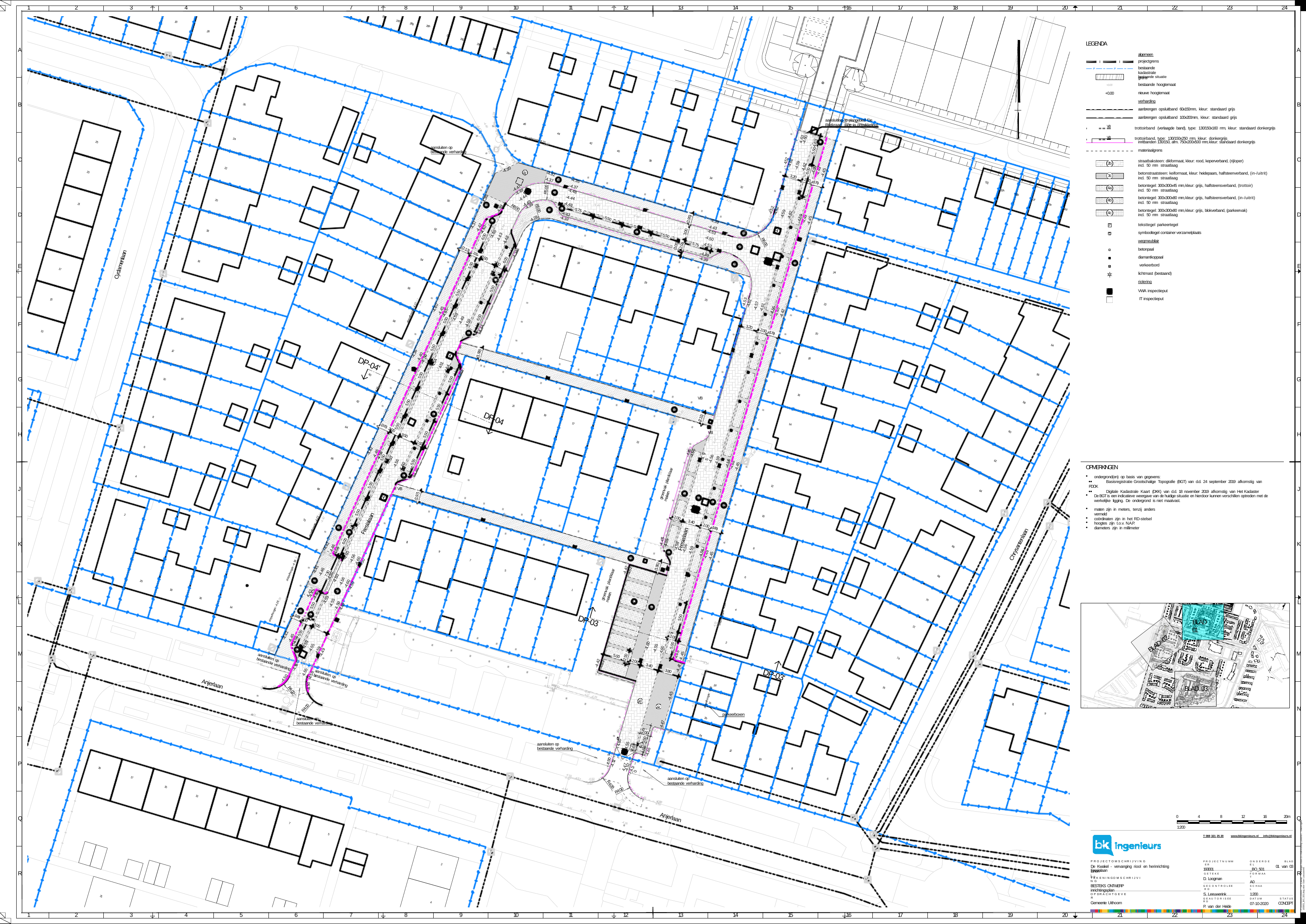

1
2
3
4
5
6
7
8
9
10
11
12
13
14
15
16
17
18
19
20
21
22
23
24

28e

28f

30

28g

28h

28

28i

28j

LEGENDA

28k

A
A

28l

algemeen  projectgrens
bestaande  kadastrale grens

28m

bestaande situatie

bestaande hoogtemaat

+0.00

nieuwe hoogtemaat

+0.00

verharding

B
B

26

aanbrengen  opsluitband  60x150mm,   kleur:  standaard grijs

-4.34

aanbrengen  opsluitband  100x200mm,   kleur:  standaard grijs

aansluiting op plangebied 'De  Rietkraag'  (nog  in ontwikkeling)

-4.37

46

 	         VB	trottoirband  (verlaagde  band),  type:  130/150x160  mm,    kleur:  standaard donkergrijs
 	         VB	trottoirband, type:  130/150x250  mm,    kleur:  donkergrijs

-4.40

-4.32

-4.44

-4.43

-4.43

-4.54

-4.55

-4.50

-4.38

-4.55

44

-4.44

-4.63

-4.58

inritbanden 130/150, afm. 750x200x500 mm, kleur: standaard donkergrijs  materiaalgrens

-4.55

-4.60

24

dorpelhoogte:-4.21

-4.63

-4.33

3c

25

-4.49

-4.26
42

W

-4.21

aansluiten op  bestaande verharding

-4.33

I

5.50

-4.35
40

C
C

4.52

straatbaksteen: dikformaat, kleur: rood, keperverband, (rijloper)  incl.  50  mm       straatlaag
betonstraatsteen: keiformaat, kleur: heidepaars, halfsteenverband, (in-/uitrit)  incl.  50  mm       straatlaag
betontegel: 300x300x45 mm, kleur: grijs, halfsteensverband, (trottoir)  incl.  50  mm       straatlaag
betontegel: 300x300x80 mm, kleur: grijs, halfsteensverband, (in-/uitrit)  incl.  50  mm       straatlaag
betontegel: 300x300x80 mm, kleur: grijs, blokverband, (parkeervak)  incl.  50  mm       straatlaag

-4.32
38

-4.62

2b
-4.32

-4.59

-4.31

0
-

-4.57
28
-4.62

-4.55

P
-4.5

-4.31
-4.32

W

22
-4.59

-4.30

36

6.00

-4.49

-4.45

3c

-4.31

23

48

-4.32

3c

-4.33

3.20

34

4a
-4.37

-4.35

2.00  (1.75)

-4.40

52j

-4.38

-4.37

-4.51

-4.37

4a

-4.47

32

-4.45

-4.66

R5.00

52h

-4.65

-4.48

-4.49

-4.42

2b

-4.39

dorpelhoogte:-4.22

52g

-4.44

-4.44

-4.22

26
-4.36

4b

P

-4.49

-4.46
52f

20

-4.35

50

-4.28

-4.41

-4.49

-4.43

-4.51

-4.48

21

52e
-4.42
4a

1
-4.44

-4.39

2

R8.00

.5

-4.34

-4.39

.5
R5.00

3c

-4.35

-4.40  -4.43

9
-4.47

52d

4a

-4.62

5.75

-4

7

-4.63

-4.56

-4.43

-4

4c

.5

D
D

.5

-4.46

9

-4.43

-4.62
-4.61
-4.38

4

G
-4

P

58

-4.38

-

5

-4.48

-4.45
-4.49

.

.

-4.42

-4.49

-4.49
-4.28

(1.95)

4

-4.33

5.50

4

-4.28

-4.45

-4.50

-

-4.28

-

3c

-4.39

-4.34

-4.44

-4.33

-4.50

teksttegel parkeertegel
symbooltegel container verzamelplaats  wegmeubilair
betonpaal  diamantkoppaal  verkeerbord

-4.37

P

-4.32

P

-4.44           -4.46

-4.52

-4.57

-4.42

-4.44

5.50

-4.58

-4.43

P

-4.52

-4.47

-4.48

52
H

3.00
18

4c

-4.53

-4.45

P

-4.48

4a

-4.47

-4.41

-4.60

-4.41

-4.57

5.50

6.00

-4.38

-4.43

W

19

-4.50

-4.51

-4.58

-4.48

BR

-4.35

P

-4.52

R6.00

2.00
5.75

(1.05)

-4.53

-4.53

2b

-4.32

-4.51

P

-4.52

-4.16

-4.51

(2.13)

P

-4.42

-4.56 -4.57

-4.44

P

-4.44

-4.34

-4.38

-4.53

-4.56

-4.49

-4.54

-4.55

35

P

-4.39

-4.64

-4.39

-4.45
6.00

-4.41

2.00         3.00        2.00

54

-4.57

16
-4.60

-4.42

4a

Cyclamenlaan

33

-4.51

E
E
4a

5.50

-4.67

-4.60

-4.59

-4.45

BR
-4.49

17

-4.52

lichtmast (bestaand)
riolering
VWA inspectieput  IT inspectieput

31
24

-4.60

-4.58

P

I

P

-4.58

54

c

-4.62
dorpelhoogte: -4.15

-4.53

4.
4

-4.44

-

29

-4.45

-4.49
-4.61

P

-4.38
5.50

56

27

-4.20

5.50

-4.15

-4.64

-4.57

-4.46

-4.55

-4.61

15

25

-4.17

-4.53

-4.61

-4.56

-4.34

-4.47
P

-4.57

22

-4.43

P

-4.61

-4.40

-4.56

-4.45

-4.46

dorpelhoogte:-4.17

-4.55

-4.42

P

-4.59

6.00

14
5.50
-4.49

58

F
F

-4.59

4.54

3.20

-4.49
-4.52

-4.44

-

53

13

2.00   (1.79)

-4.

3c

P

20

-4.47

P

54

5.50

VB

-4.51

-4.48
12

-4.47

-4.65

(1.99)

-4.60

-4.36

-4.48
40

-4.36

H

-4.63

.50

.

1

-4.55

.4

4

50

18

4

-

4

-4.49

4.

-

P

-
4.54

-4.56

-

DP-04'

-4.55

-4.47
-4.43

4.51

59

-4.48

-

4.54
-4.

51

-4.50

-

P

-4.41

-4.

-4.50
-

59

P

-4.40

-4.51
5.50

-4.

56

60

G
G

5.50

10

-4.24

-4.18

P

-4.47

P

16

-4.47

dorpelhoogte:-4.18

VB

23

5.50
62

P

58

-4.55

5.50

21

4a
-4.50

-4.37

-4.48

4c

-4.52

-4.45

19

P

-4.52

DP-04

(2.11)

-4.59
8

-4.52

-4.51

VB

I

P

-4.52                         -4.61

-4.49

17

14

5.50

64

-4.53

-4.52

P
-4.53
-4.42
VB
(2.00)    2.00        3.00
H
H
-4.44

60

-4.52

15

5.50

-4.54

-4.62

-4.57

-4.62
13

2.00

-4.61
P

-4.59

-4.59

-4.49
-4.45

6
.53

5

P

4

-4.50

.65

-4.42

4
-4.64

-

9
-4.55

-4.46

-4.38

-4.

-4

-4.56

4.5

5.50

-4.56

-4.63

7

66

-4.60
-

-4.59

P

I

5.50

62

-4.6
-4.40

-4.56

-4.56

.60

-4.48

OPMERKINGEN
ondergrond(en)  op  basis  van gegevens:
••	Basisregistratie Grootschalige  Topografie  (BGT)  van  d.d.  24  september  2019   afkomstig  van  PDOK
••	Digitale  Kadastrale  Kaart  (DKK)   van  d.d.  18   november  2019   afkomstig  van  Het Kadaster

-4.45

4
-4.67
-4.46

4

-4.58

-

-4.56

.6

-4.56

-4.59

P

-4.62

-4.46

-4

-4.50

W

-4.63

-4.59

3c

-4.50

4

-4.54

-4.57

-4.47

-4.47

groenvak plantklaar

-4.53

5.50

12

J
J

VB

VB

-4.47

P

68

64

4c

-4.46

De BGT is een indicatieve weergave van de huidige situatie en hierdoor kunnen verschillen optreden met de  werkelijke  ligging.  De   ondergrond  is niet maatvast.

(1.97)

maken

H

-4.44

2b

P

4c

4a

-4.51

maten  zijn  in  meters,  tenzij  anders vermeld
coördinaten  zijn  in  het RD-stelsel
hoogtes  zijn  t.o.v. N.A.P.
diameters  zijn  in millimeter

-4.56

5.50

-4.55

2
-4.23

10

G

-4.38

2.00

P

-4.42

70

BR

3.40
Fresialaan

-4.44

P
dorpelhoogte:-4.23

-4.61

4a
2.00   (1.86)

-4.49

-4.59
-4.61
-4.63

-4.57

-4.52

-4.55

-4.44

4c

-4.59

-4.58

G

Fresialaan

-4.59
-4.59
-4.46

-4.56

-4.50
-4.45

6.00

-4.45

-4.45

K
K

-4.55

-4.60

Chrysantenlaan
11

-4.50

-4.59

-4.42

-4.48

4.46

P

66

-4.56

-4.61

8

-4.45
-4.59

-4.56

-4.44

-4.51

0

9
3c
-
-4.52

-4.56

-4.45

-4.48

-4.42

-4.60

P

-4.5

-4.66

-4.45

-4.58

-4.56
4a
-4.48

-4.38

-4.60
-4.69

7

-4.54

-4.50

-4.50

-4.58

--44.4.525

(1.95)

-4.64

-4.47
-4.50

-4.52
-4.41

VB

-4.42

dorpelhoogte:-4.38
-4.59

-4.52
-4.62

-4.66      -4.66
-4.66

-4.46
5

-4.52 -4.62

7.30

-4.62

-4.59

-4.49

-4.50

-4.44

P

68

-4.60

6

3

4b

-4.56

W

20

-4.47
-4.60

groenvak plantklaar

-4.46

-4.50

-4.50

4.60

18

1

2b

-4.42

5

-4.45

-

-4.60

-4.5

maken

16

-4.59

-4.28

-4.40

L
L

70

4c

-4.55

.59

-4.56

38

5.50

-4.55

36

P
34

28n 28o 28p 28b 28c 28e 28f 28g 28h
52

4.49

32

30

4

28
2

54

28j

3c

28k         28m
28l

14

56

-

.6

27

16a
58

26

8

29

-

46

dorpelhoogte:-4.28
4
60

-4
44

4a
24

dorpelhoogte:-4.21

25

42

-4.53
31
-4.62      -4.63

40
16

62
38
-4.52

28
-4.62

22

36
-4.59

-4.30
23
48
34

-4.35
33

52j

-4.5

-4.37
32
-4.47
15

64
-4.49

-4.48

52h 52f
-4.22

-4.44
26
-4.44

20
50

-4.49
52g 52e 52d 52c
21
-4.48
-4.39

-4.52

P

dorpelhoogte: -4.16

-4.43
-4.62

35

-4.59

-4.28
-4.33

-4.39

52a
66

-4.37

-4.42

4c
52
18

-4.53
-4.48

-4.61
19
-4.43

-4.50

37
-4.53

P
P

-4.49
35
68

-4.39
54

16
-4.42                               -4.45

P
17

24
31

-4.36                                                        -4.36
39

dorpelhoogte:-4.15
29

56

P
27
70

5.50

-4.59                                                                                                                 -4.63

15

52
-4.51                                              -4.48
-4.61
-4.17
22

-4.61

-4.40

50

-4.56

-4.46
-4.47               -4.38

-4.43
48

14
-4.49

-4.53
58

-4.54
72
46

-4.54
-4.44

13
44
-4.40              -4.45
20

-4.52

-4.56                                                                                     -4.57                                                -4.59      -4.60
14
54
42

12

40
74
DP-03

P

18

BLAD 01
38
P

11

-4.54
36

-4.40
56
60

9

P
-4.55                                                     -4.53
34

10

-4.56                                                    -4.55

7

-4.18

-4.56                                                                                                                        -4.52
P                                        -4.54               -4.59

16

5
23

62

58

VB
23 21 19
3

-4.57-4.63

8

17
14
1
32
-4.59              -4.59     -4.60      -4.60                                                                                                                                 -4.39

64
(1.89)    2.00         3.00

P

60
21

-4.55                                                                                                                                                           -4.49
15

35

-4.46

VB

33
13

-4.51                 -4.50

12
-4.42

-4.45
6

30

66
31 29 27
-4.59
-4.60
62

19

-4.56
-4.56

-4.49              -4.50                                 -4.60                                                    -4.59

-4.45

-4.33
-4.56
-4.46
4

25
28

-4.16

12

VB
68
64

-4.56
VB

-4.42              -4.42                                                   -4.46                                  -4.50

11
-4.57

26

-4.48

2
10

17

70

-4.61

dorpelhoogte:-4.23
-4.52

-4.61
24
10

betonconstructie

-4.45
11
-4.55

-4.66        -4.58
-4.59
-4.42
66

8

-4.59
15
-4.56
-4.74

-4.48
P
-4.60                                                                  -4.56

-4.45
22
72

-4.74
7
-4.68

-4.58

-4.56

23
-4.41

5

P
13
68
-4.70

21

6

3
20

-4.50
20

-4.64
dorpelhoogte:-4.28       dorpelhoogte:-4.38

-4.55     -4.56
-4.45              -4.45     -4.46      -4.46
9
-4.55

19 17 15
1

-4.63

18 16 14
70

-4.60                                                                                                     -4.48

-4.55                      -4.50
-4.61
4
11

dorpelhoogte:-4.16
-4.55                                        -4.56
18

13
-4.56     -4.59              -4.59     -4.60      -4.60
-4.52                               -4.42
-5.47

BR

-4.70
-6.76

-4.52
-6.75
-6.81
-6.72

72

P
-6.65

-5.93

-5.20

1

2

-4.60

-4.55

-4.55
8

-4.49
-4.56
-4.48

74

16

-4.42

-4.66
-4.56

-4.47

67

-4.70                    -4.68
3

aanbrengen trottoirband 130/150x250mm, eindverloopband (Li/Re)
-4.64

-4.76

65
5.50
-4.50

7

-4.84
2d

63
-4.50

-4.50
76
-4.74

14
-4.55

-4.45
61

dorpelhoogte:

-4.46                                -4.45

59

11

5

-4.60
57

12

2b
-6.01
9

55

-4.47
-6.34
9
P
-6.00

-4.79                                                                                  -4.76                                      -4.64

7
-5.01
-4.58                                                                    dorpelhoogte:-4.21

-4.77                                   -4.72

-4.59
-4.67                                   -4.62
5

53
-4.55

2a
7
-4.88

-4.42

3
10

-4.55
6

-4.56
-4.86
-4.72

1

A
12 10

-6.73                      -6.45
-4.88  -4.92

-4.70
9
-4.50

-4.52

-4.47

-4.52

19
-4.50
8
-6.79                                             -6.73                       -6.44                                  -6.54
8
-4.63

-4.72
-4.81
17
-4.73
-4.57                                                                                                         -4.66

-4.81
-4.59

6
5

-4.55
-6.01
15
-4.62
brug

-4.61

13
-4.76                                                                                  -4.57
11

-5.13
2.00

6
11
-4.45
-4.58
-4.55

-4.64

-4.60
-4.69

9

-4.79
-4.70

-6.36                                             -6.37                       -6.36
3

5
-6.83                                             -6.75                      -6.45
-4.76
7

4

-4.63
-4.76                                    -4.71
-4.61

-4.68

-4.78

-4.68

-4.51

5
-4.51
1

51

-4.55

2

-4.59                                             -4.60

2

-4.66                             -4.66

-4.68                                      -4.70

-4.66
4
-4.51

49
-4.55

-4.59

21

-4.69

-4.70
4
-3.96
-4.65               -4.57

28

-4.63

-5.79

47
-4.67
-4.58
13        15
-6.83
BLAD 02
19A
-6.44
-4.69
-4.50

-5.98

-4.79
-5.08
23

17
-4.79

-4.71

-4.69
-4.67

-4.65
-4.69

6

2A
-4.70
-4.71

2
3

-4.68

-4.60
45

19 21

-4.78
-4.60

-4.80
25

-4.67

3b
8

-4.59
-4.65
23       25

2

-4.78

26
-4.73
27
-4.68
43

5.00

-4.62

-4.60
10
27
-4.47

41
-4.50

-4.73      -4.73   -4.73
-4.65

-4.65            -4.65
-4.73

-4.73            -4.73
-4.55                 -4.57

29
-4.73      -4.63   -4.63
-4.53

-4.35

12
-4.51
51

P

39

49

-4.69
-4.55

47

31

-4.55

45         43

1-3A

37

41

4.60

33

3c

-4.70-4.67

32

14

35

-4.59

12
39
8

37

10

35

-4.73                                                               -4.59
8-8b

33

6-6b

31

0

53
4
29

2

-4.49
M
M

-4.49
-4.73
-4.56

-4.73

-4.60

-4.73

55
-4.69
-4.59

-4.55

1

.45

4

-
-4.65             -4.65

5

-4.65

93

.

-4.73     -4.65
57

-4.73

73

-4.69
-4.59
21-91
-4.55

4.

dorpelhoogte:-4.40

37

59

71

4

-4.60

-4.47

39

-4.6

5.00

2.50

41-95
-
61

69

-4.53

-

41

4

7

aansluiten op
15
-4.60
67

91
81

43

-4.66

65
14

-4.45

-
74
4
16

45

18

-4.65

-4.59
20
19

-4.69

63
-4.59

-4.55

22

I

-4.63     -4.73

-4.73              -4.73

-4.73
24

-4.65
47

-4.73              -4.73
-4.73
-4.49

21

4.62

61

28
-4.58

-4.65
-4.66

49

2.00
-4.63

65

dorpelhoogte:-4.35

35

23
67

59
63 79
R4.00
4-.448.

-4.42

-4.61
69 71

51
-4.71

-4.46
75

73

77

37
-4.65

57
25

30
6

-4.56

-4.59

53

-4.66

-4.52
-4.55
81         83
-4.34

-4.49

7
bestaande verharding

1

-4.53
-
85
39

32

27
55

35

3

33

-4.65
29

-
34

31

3.40
41

5

-4.59

36

43

80

14

-4.5

12
82
101-199

84

10
8
7
38

6
86
-4.4

45
88

90

92
40

9

-4.57

94

47
-4.55

96

98

11

49
3.80
-4.-341.33
100 102 106

104

13
-4.56

-4.44
58

26

24

56

-4.46
22

-4.56
54

51

20
18

52

-4.44

50

DP-03'

48

53
46
aansluiten op
-4.44

44

42

-4.70

-4.56

55

80
-4.64
-4.47

-4.50

-4.64

-4.70          -4.70

-4.68

57

-4.50

-4.56
-4.62

-4.44
-4.47 -4.64
2 4
78

-4.55

2
-4.30       -4.52

38
6

4

36
-4.50
-4.68
brug
8
6

34

8
-4.62

32

-4.40
30
10 12
14
10 12 16 18

-4.37

-4.40

-4.35
76
-4.74

-4.58
-4.68

-4.66
-4.74

-4.68
-4.55

-4.60

201

-4.69
-4.74
-4.61

bestaande verharding

-4.62
-4.70

-4.48

14 16
-4.74
-4.79
74
-4.73
-4.70
-4.69

-4.64
18
-4.70
-4.68
-4.60

20
-4.60
-4.75
-4.60

59

74
22
108
-4.75

-4.58
-4.64
72
24

-4.75 -4.77

70
-4.60
26
68

-4.72

110
-4.72
66
-4.66

-4.54

-4.49
-4.59

-4.75

Anjerlaan
-4.61

-4.73

-4.62
-4.79
-4.46
-4.68

62
48
-4.70

50

42
-4.73
-4.73
-4.70
46
60
-4.67

44
112
-4.65
20
28

-4.62

-4.57

61
-4.67
40

22
-4.66
114
17-29
-4.64
-4.50

7
5 9 11
1-3 15
13
30
2d

BLAD 03
-4.41

24
116

-4-.540.50
1-5
-4.58

-4.52

-4.73                                                     -4.68
-4.51

-4.59
-4.67                                                     -4.73
-4.62
-4.59
118

26
3-7

-4.73
-4.47
-4.79
-4.48
-4.73

31-43
32
-4.79
-4.68
-4.73

dorpelhoogte:-4.15

76

120

28
dorpelhoogte:
-4.54
63
45
9-13
62
76

47

60
58
30
-4.76
122

56
52
-4.67
54
49
2-4

78
-4.66
11-15

-4.58
R4.00
51

-4.60
-4.58

124
-4.62
32
-4.58
-4.67
-4.61       -4.61
-4.59
53

80

6
-4.65

-4.60 -4.60
-4.55
-4.63

-4.59

-4.58 -4.62 -4.59
-4.59
55
126

34
65

8

-4.60
-4.59                                         -4.59

82

10
-4.59
-4.36

57-59

128

36
-4.73                                                      -4.73
-4.69
-4.59
-4.60
14
-4.75
-4.59

130
-4.80
38
16

-4.80

-4.73                  -4.73

84

74
-4.57
-4.45
72
72
18-30
-4.75
67
132
86
-4.70                                                                                      -4.63
-4.84
-4.66   -4.67   -4.65
40

-4.74
88
68
70
66
-4.78
-4.69
90

-4.79
-4.75
-4.72

64
-4.65
-4.79
-4.51

-4.67
-4.73
98
94 92
-4.63
-4.73
134
-4.59
dorpelhoogte: -4.31
96
-4.59

42
-4.60

-4.68
-4.37   -4.39
-4.64
-4.51
-4.72
70
46         48
-4.78
52
-4.68 -4.60
50

54         56

-4.52

-4.62

-4.59

32-44
-4.61
-4.59
60
-4.78

-4.73
-4.68
-4.62

-4.73 -4.73

68

100
-4.63
-4.65 -4.65
-4.71
-4.68
-4.72
-4.67
69
102
-4.66
-4.73 -4.73
-4.73
-4.37
-4.72
104
-4.69
-4.70
-4.77
-4.72                                -4.74
-4.65
71
106

-4.60

-4.71
dorpelhoogte:-4.40
bedrijfsvloerplaat

90
88
86

96
2b
66
73
-4.63 -4.63
-4.77
-4.70 -4.72
-4.62 -4.79
-4.62

94
-4.65
-4.67

-4.73
-4.53 -4.53
-4.75
-4.67 -4.71

-4.66
-4.67
64
92
-4.73
-4.67
75
62
-4.70 -4.73
-4.67 -4.73
-4.52
-4.62
60
-4.67 -4.67 -4.78

58
-4.73

-4.59
77

-4.62
56
-4.73 -4.73

-4.58
-4.67
54

-4.50

-4.73

-4.63
79
-4.73
-4.54
-4.43
2c
-4.41
-4.61

-4.66
-4.73

-4.76
-4.73 -4.70
-4.66
-4.57
52

40
36
-4.32
-4.68
-4.73 -4.73
50
44
-4.11
34
38

48        46

-4.76
85 81
11
42
83
-4.66
-4.66

-4.56

-4.59-4.58
63

-4.66
61
-4.56
3c

87
-4.65
N
N
59 57

R4.00

55 53

33

51
35

49

-4.58
I

parkeerboxen

9

-4.61

aansluiten op  bestaande verharding
2b

-4.58

4.47

-4.62

-4.63

-4.60

-4.51

-4.59

55

--44..5567
-

-4.71

-4.54

P

--4.45.3

-4.62

-4.41

2.00
-4.61

-4.66

--44.2.29

2a

5.50

4.60

aansluiten op  bestaande verharding

-4.60

4c

-4.55

7

-

-4.45

-4.60

-4.64

4.56

-4.53     -4.56

-4.72

-4.46

12

I

4.54   -4.6

62

-

-4.51 -4.54  -4.68

-4.
-4.50

-4.51

-4.46
2

10

-
4.50

-4.51

P
P

-4.5

-4.46
9

-
-4.47

-4.52

4.50

-4.4

19

8

9

-

-4.4

-4.55

-4.48
aansluiten op  bestaande verharding
17
-4.51

-4.62

-4.53

-4.50

6

-4.52

-4.41

-4.50

R4.00

15
-4.38

-4.42
-4.54

R4.00

-4.42

-4.44
-4.47
-4.40

13

-4.45

-4.35

-4.47

P:\2019\3000\193001 - De Kwakel - Vervangen Riool En Herinrichting Lanen\07. Tekeningen\193001_BO_501.dwg door Sven Leeuwerink

-4.50
-4.50

-4.34
-4.50
-4.58
11

I

-4.51
-4.35

-4.49

9
0
4
8
12
16
20m
Q
Q
Anjerlaan
-4.44

-4.34

-4.36

7

1:200

-4.47

5

T 088 321 25 20
www.bkingenieurs.nl      info@bkingenieurs.nl

P   R    O           J  E     C           T  O           M        S   C           H    R    I  J  V  I  N      G
De   Kwakel  - vervanging  riool  en  herinrichting lanen
P   R    O              J  E      C                                  T  N    U    M              M              E     R
193001
O             N    D    E      R    D    E      E    L
_BO_501
B  L  A D
01    van 03

2

Fresialaan

R
R

 	   G             E      T  E      K   E      N   D
F   O             R    M             A  A T
A0

T  E     K   E     N    I  N    G            O            M        S   C            H    R    I  J  V  I  N     G
BESTEKS ONTWERP
inrichtingsplan
D. Loogman

G              E      C                                  O              N    T  R    O              L  E      E      R    D
S. Leeuwerink
S   C                               H    A  A L
1:200

O           P   D    R    A  C           H    T  G           E     V  E    R
Gemeente Uithoorn

21
G              E      A  U    T  O              R    I  S   E      E      R    D
P.  van  der Heide
D    A  T  U  M
07-10-2020
S   T  A  T  U  S
CONCEPT

4

1
2
3
4
5
6
7
8
9
10
11
12
13
14
15
16
17
18
19
20
21
22
23
24